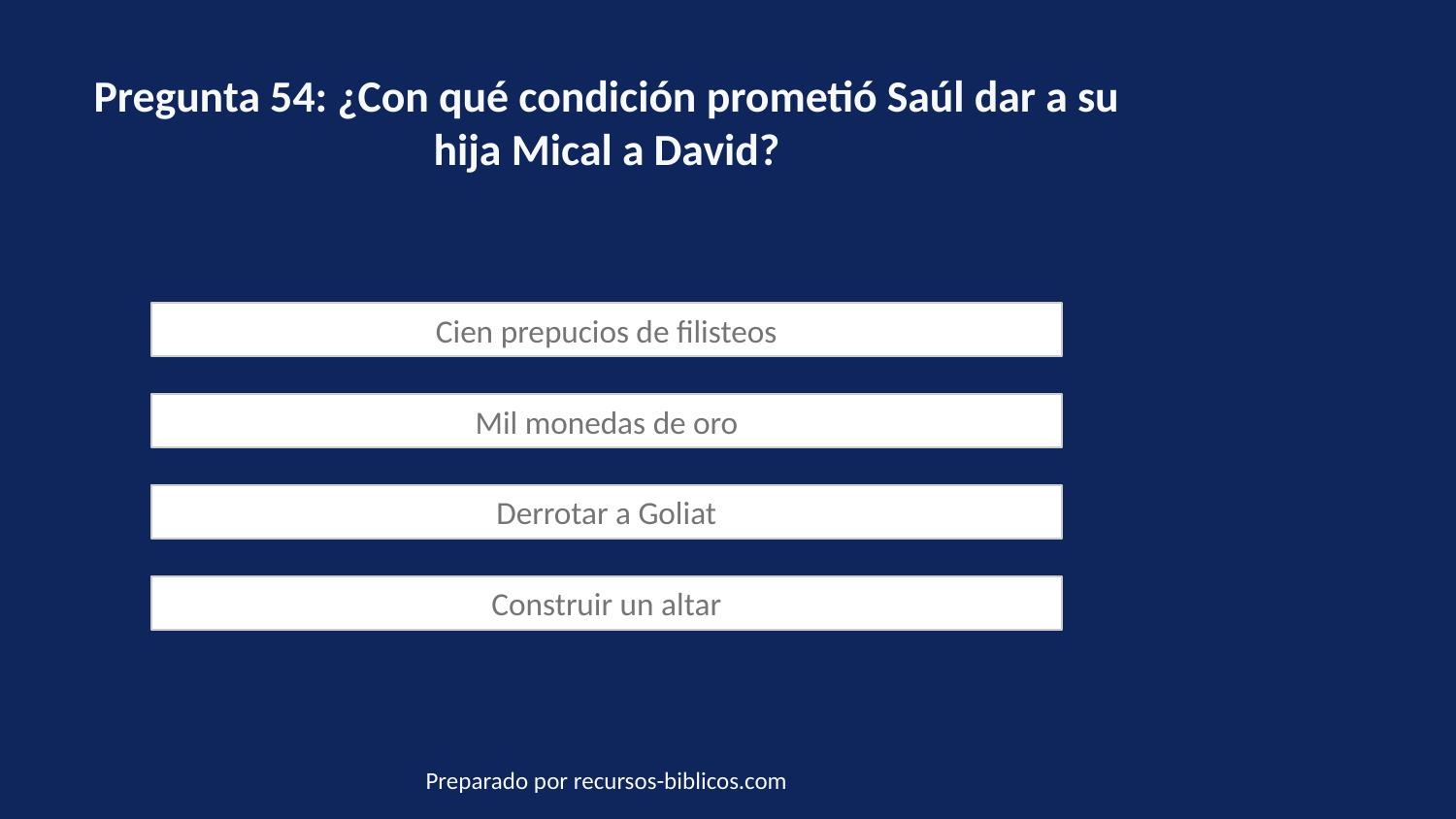

Pregunta 54: ¿Con qué condición prometió Saúl dar a su hija Mical a David?
Cien prepucios de filisteos
Mil monedas de oro
Derrotar a Goliat
Construir un altar
Preparado por recursos-biblicos.com